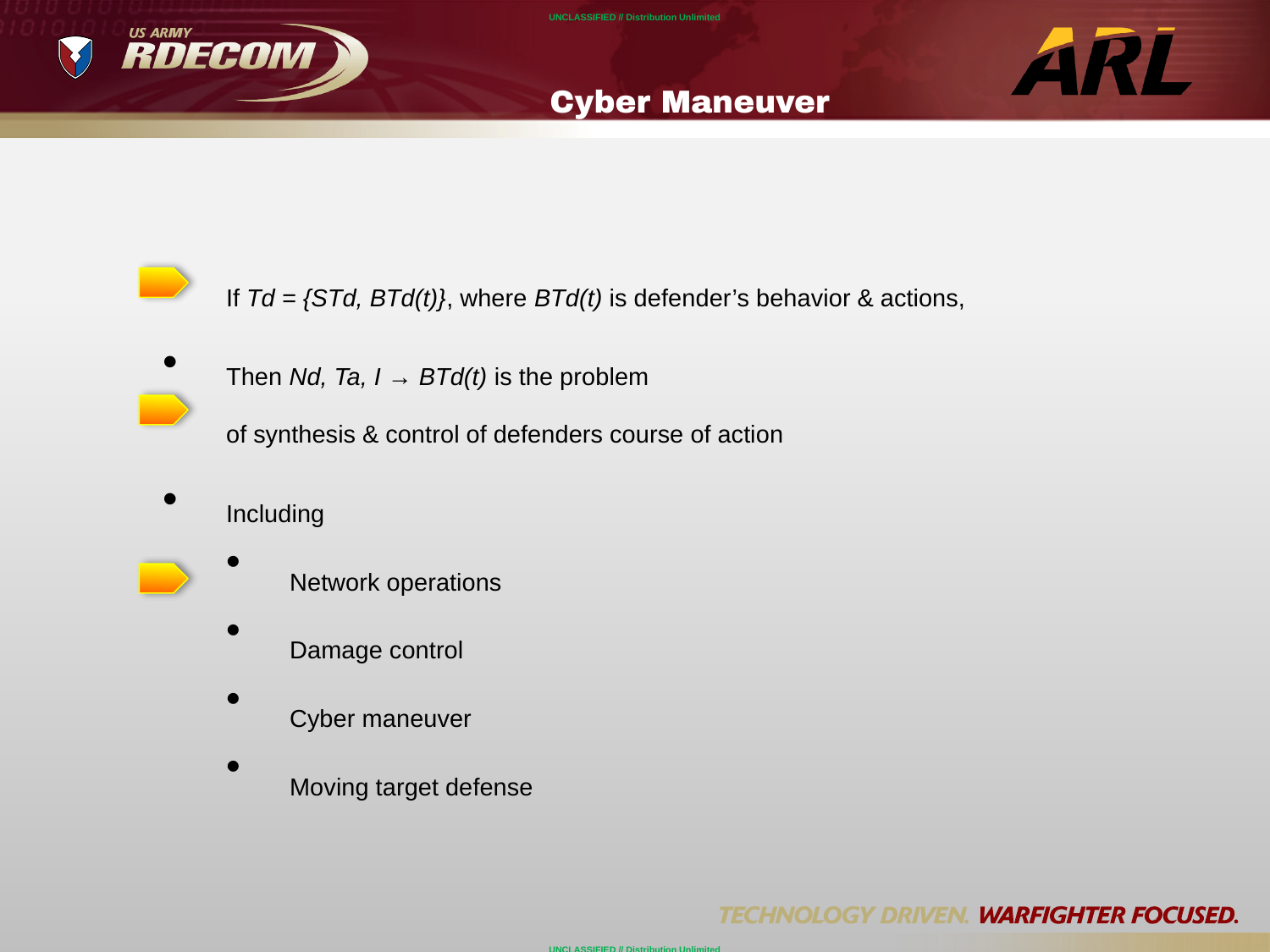

# Cyber Maneuver
If Td = {STd, BTd(t)}, where BTd(t) is defender’s behavior & actions,
Then Nd, Ta, I → BTd(t) is the problem
of synthesis & control of defenders course of action
Including
Network operations
Damage control
Cyber maneuver
Moving target defense